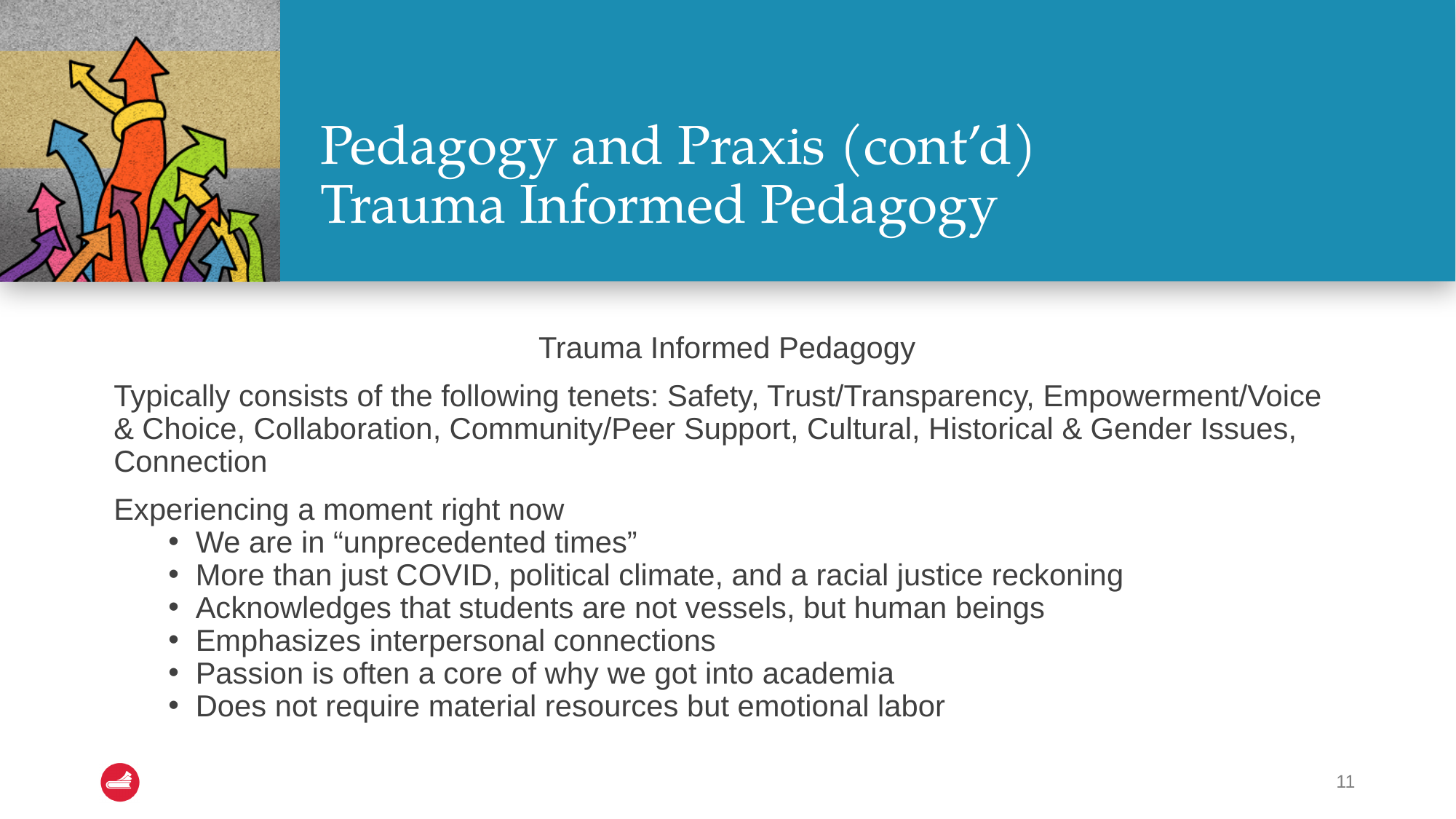

# Pedagogy and Praxis (cont’d) Trauma Informed Pedagogy
Trauma Informed Pedagogy
Typically consists of the following tenets: Safety, Trust/Transparency, Empowerment/Voice & Choice, Collaboration, Community/Peer Support, Cultural, Historical & Gender Issues, Connection
Experiencing a moment right now
We are in “unprecedented times”
More than just COVID, political climate, and a racial justice reckoning
Acknowledges that students are not vessels, but human beings
Emphasizes interpersonal connections
Passion is often a core of why we got into academia
Does not require material resources but emotional labor
11